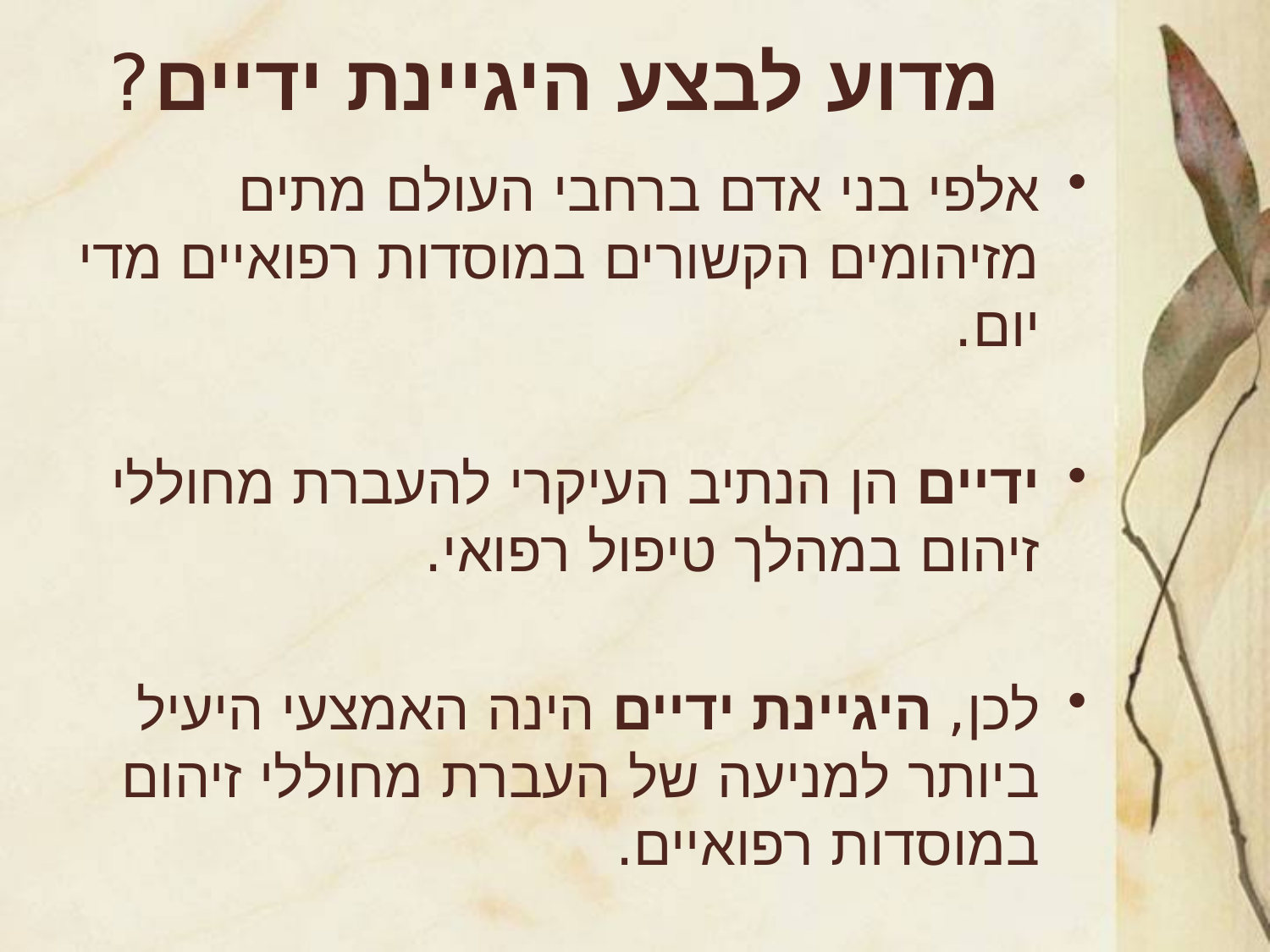

# מדוע לבצע היגיינת ידיים?
אלפי בני אדם ברחבי העולם מתים מזיהומים הקשורים במוסדות רפואיים מדי יום.

ידיים הן הנתיב העיקרי להעברת מחוללי זיהום במהלך טיפול רפואי.

לכן, היגיינת ידיים הינה האמצעי היעיל ביותר למניעה של העברת מחוללי זיהום במוסדות רפואיים.